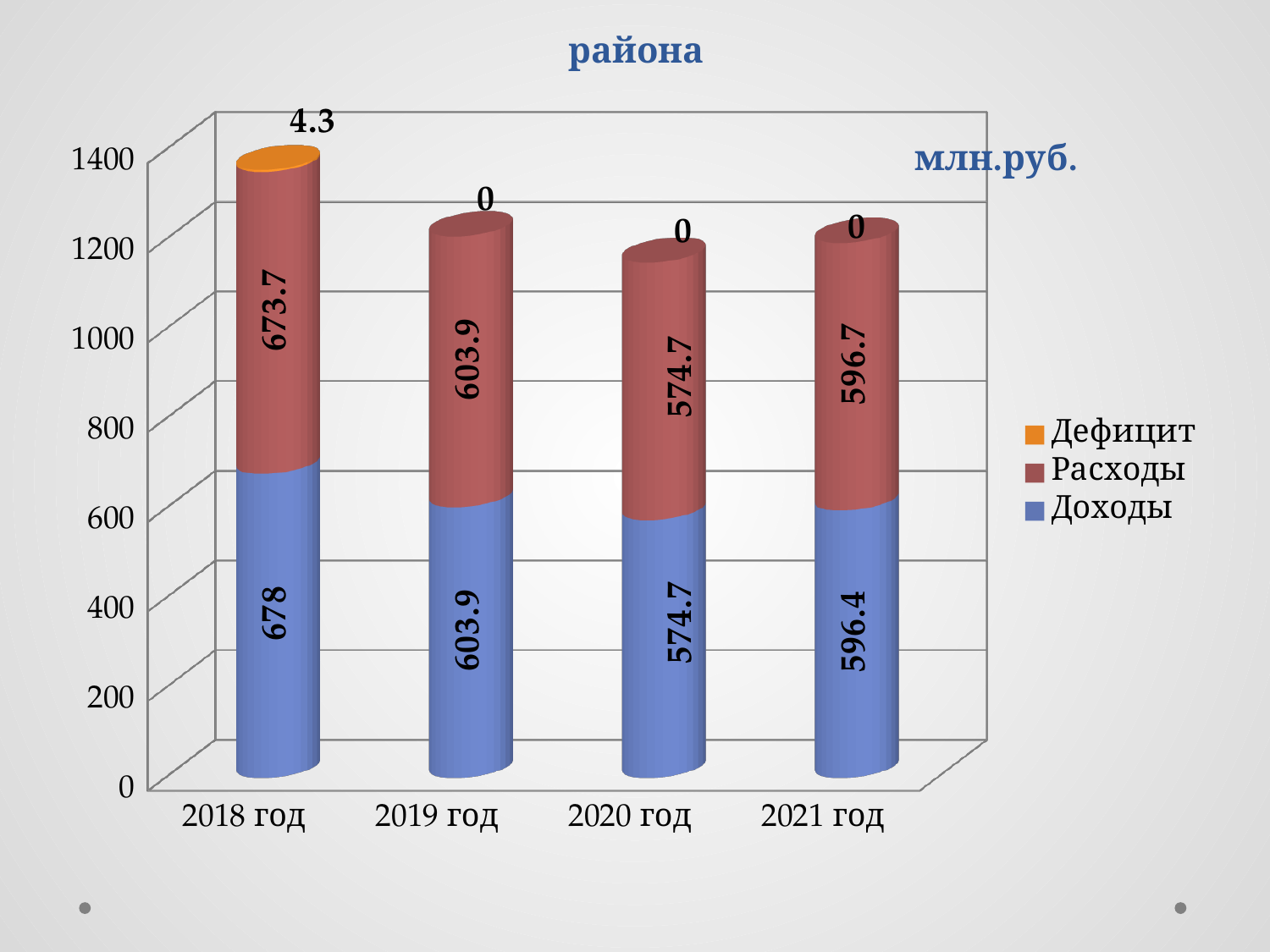

# Основные параметры проекта бюджета Почепского района

[unsupported chart]